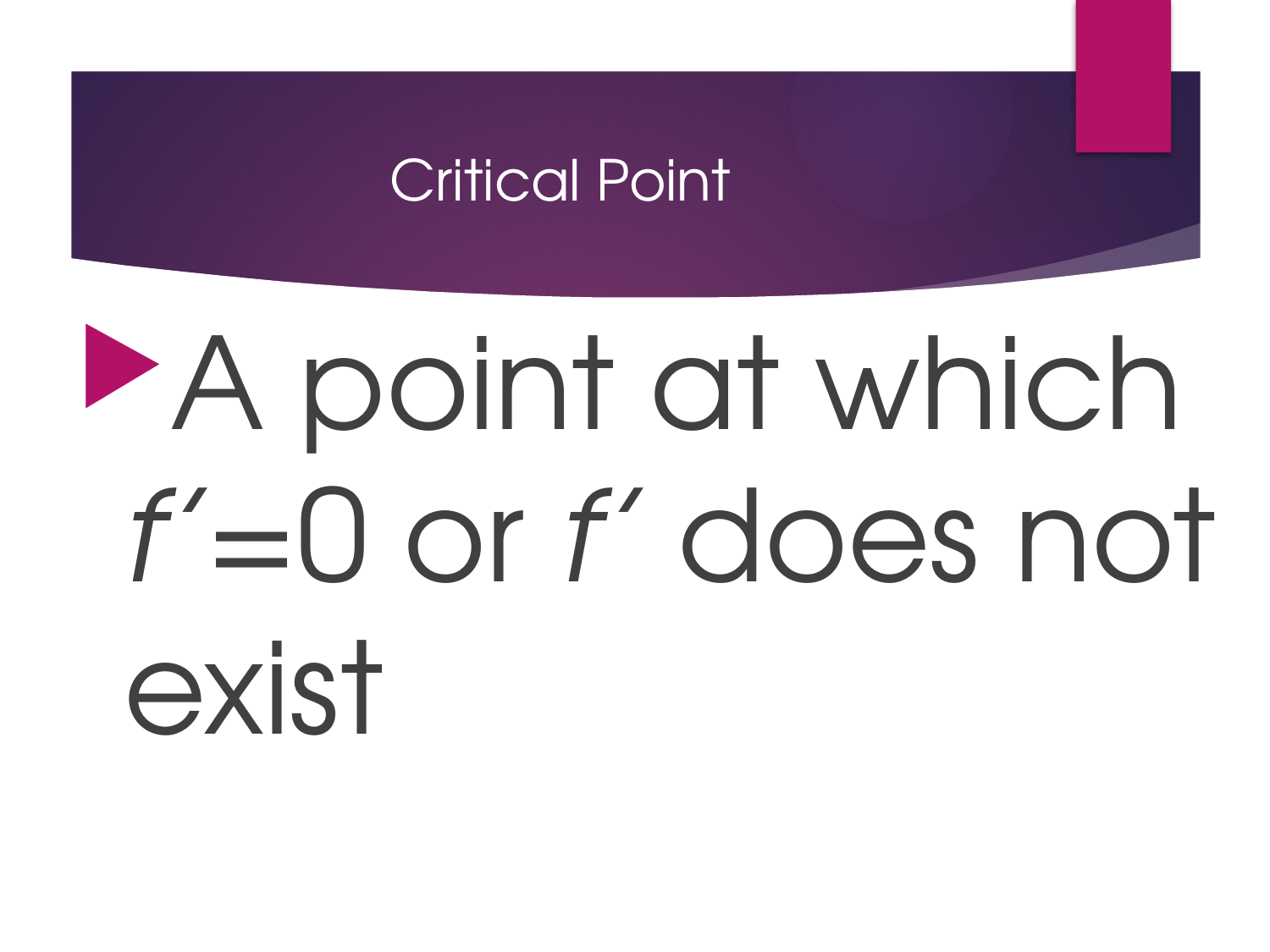

# Critical Point
A point at which f’=0 or f’ does not exist